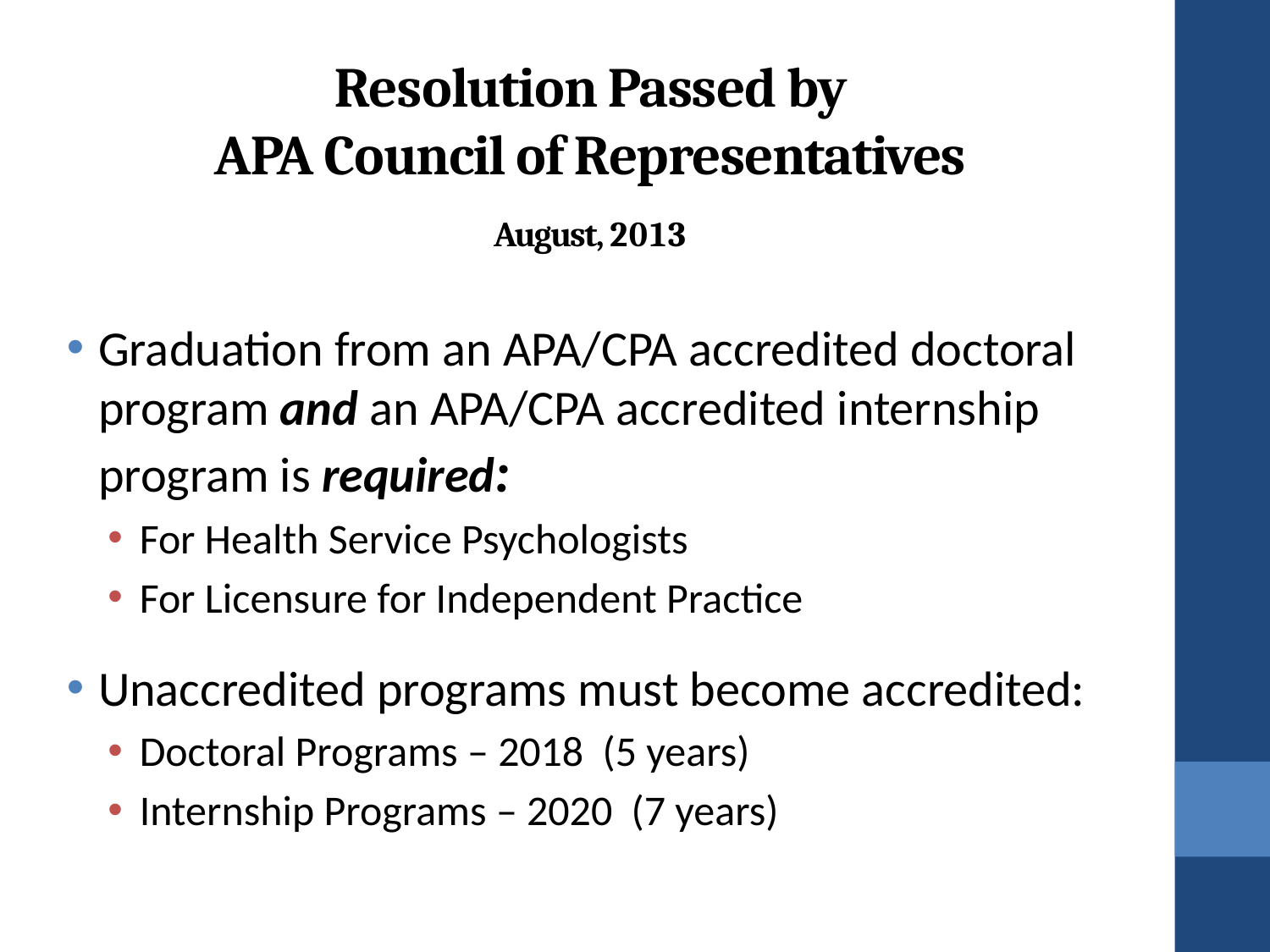

# Resolution Passed by APA Council of Representatives August, 2013
Graduation from an APA/CPA accredited doctoral program and an APA/CPA accredited internship program is required:
For Health Service Psychologists
For Licensure for Independent Practice
Unaccredited programs must become accredited:
Doctoral Programs – 2018  (5 years)
Internship Programs – 2020  (7 years)